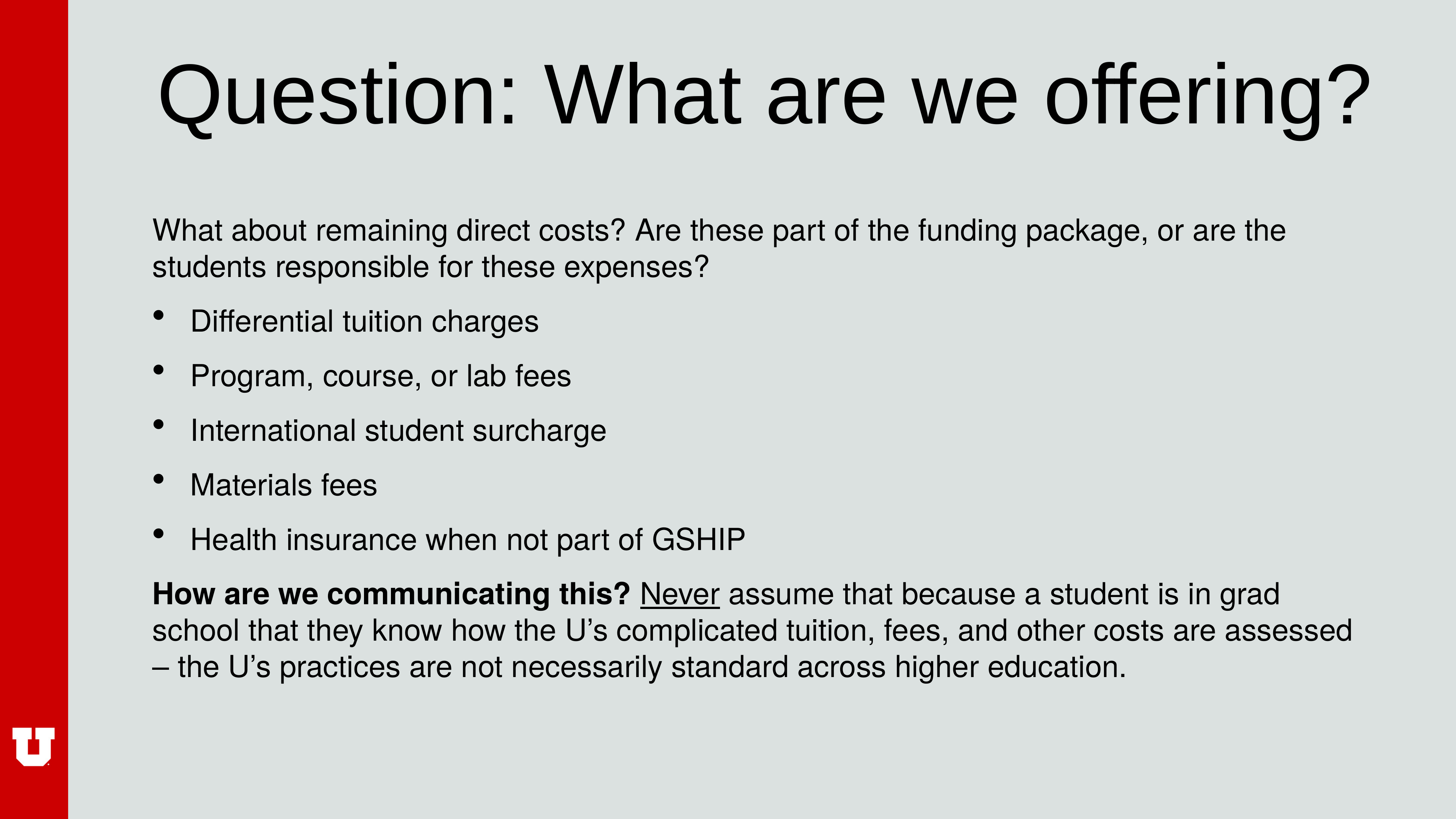

# Question: What are we offering?
What about remaining direct costs? Are these part of the funding package, or are the students responsible for these expenses?
Differential tuition charges
Program, course, or lab fees
International student surcharge
Materials fees
Health insurance when not part of GSHIP
How are we communicating this? Never assume that because a student is in grad school that they know how the U’s complicated tuition, fees, and other costs are assessed – the U’s practices are not necessarily standard across higher education.